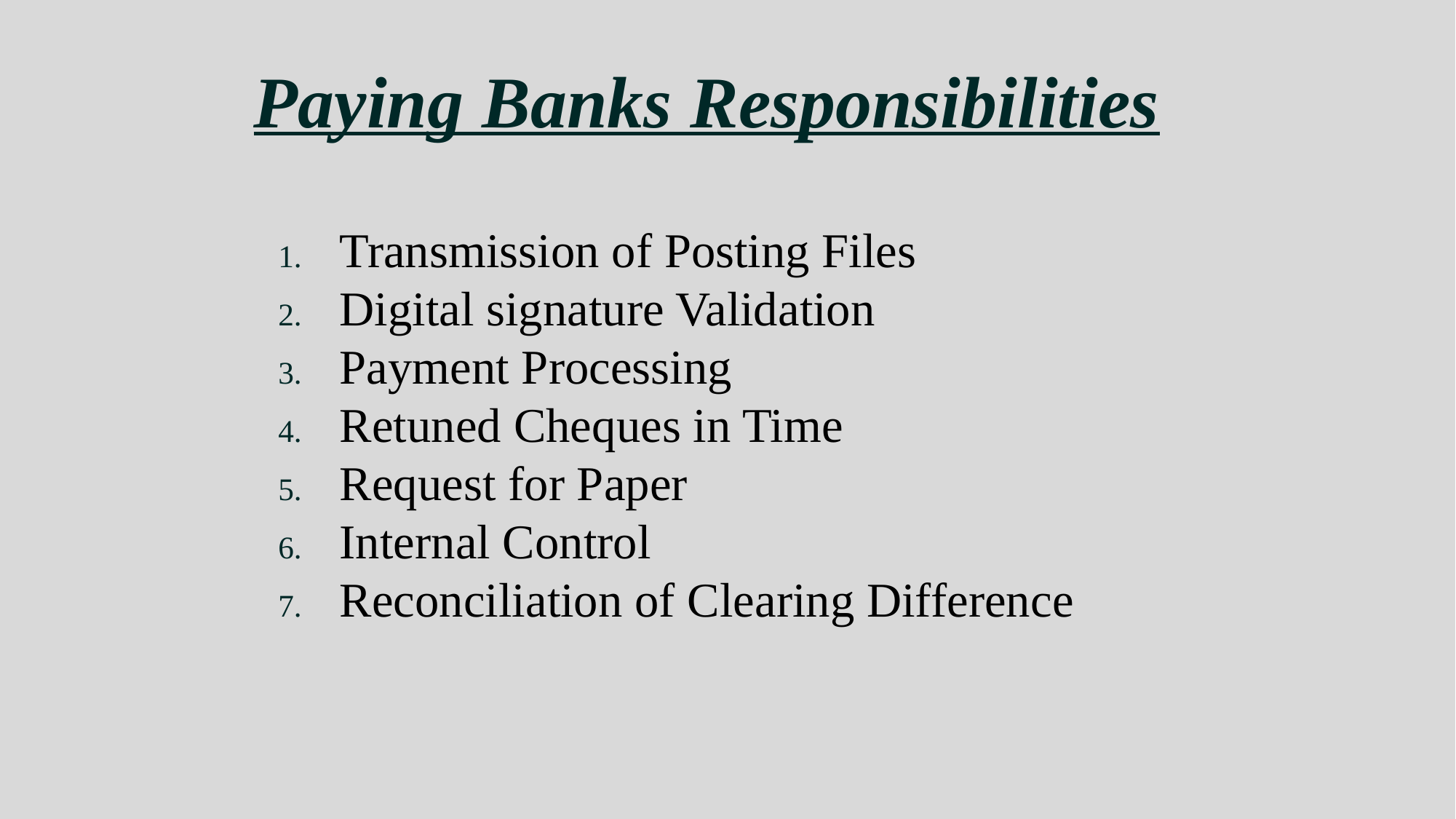

# Paying Banks Responsibilities
Transmission of Posting Files
Digital signature Validation
Payment Processing
Retuned Cheques in Time
Request for Paper
Internal Control
Reconciliation of Clearing Difference